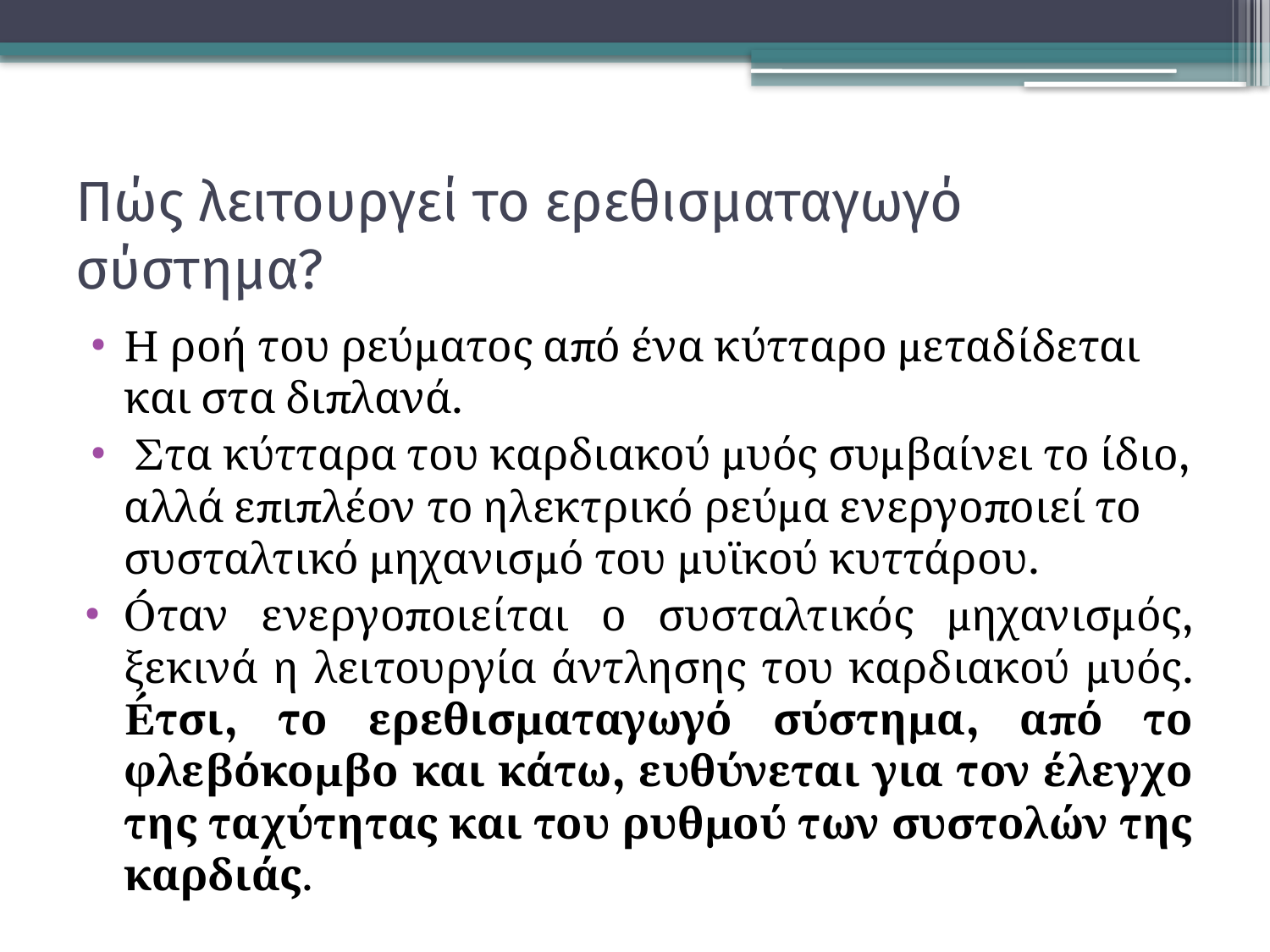

# Πώς λειτουργεί το ερεθισματαγωγό σύστημα?
Η ροή του ρεύματος από ένα κύτταρο μεταδίδεται και στα διπλανά.
 Στα κύτταρα του καρδιακού μυός συμβαίνει το ίδιο, αλλά επιπλέον το ηλεκτρικό ρεύμα ενεργοποιεί το συσταλτικό μηχανισμό του μυϊκού κυττάρου.
Όταν ενεργοποιείται ο συσταλτικός μηχανισμός, ξεκινά η λειτουργία άντλησης του καρδιακού μυός. Έτσι, το ερεθισματαγωγό σύστημα, από το φλεβόκομβο και κάτω, ευθύνεται για τον έλεγχο της ταχύτητας και του ρυθμού των συστολών της καρδιάς.